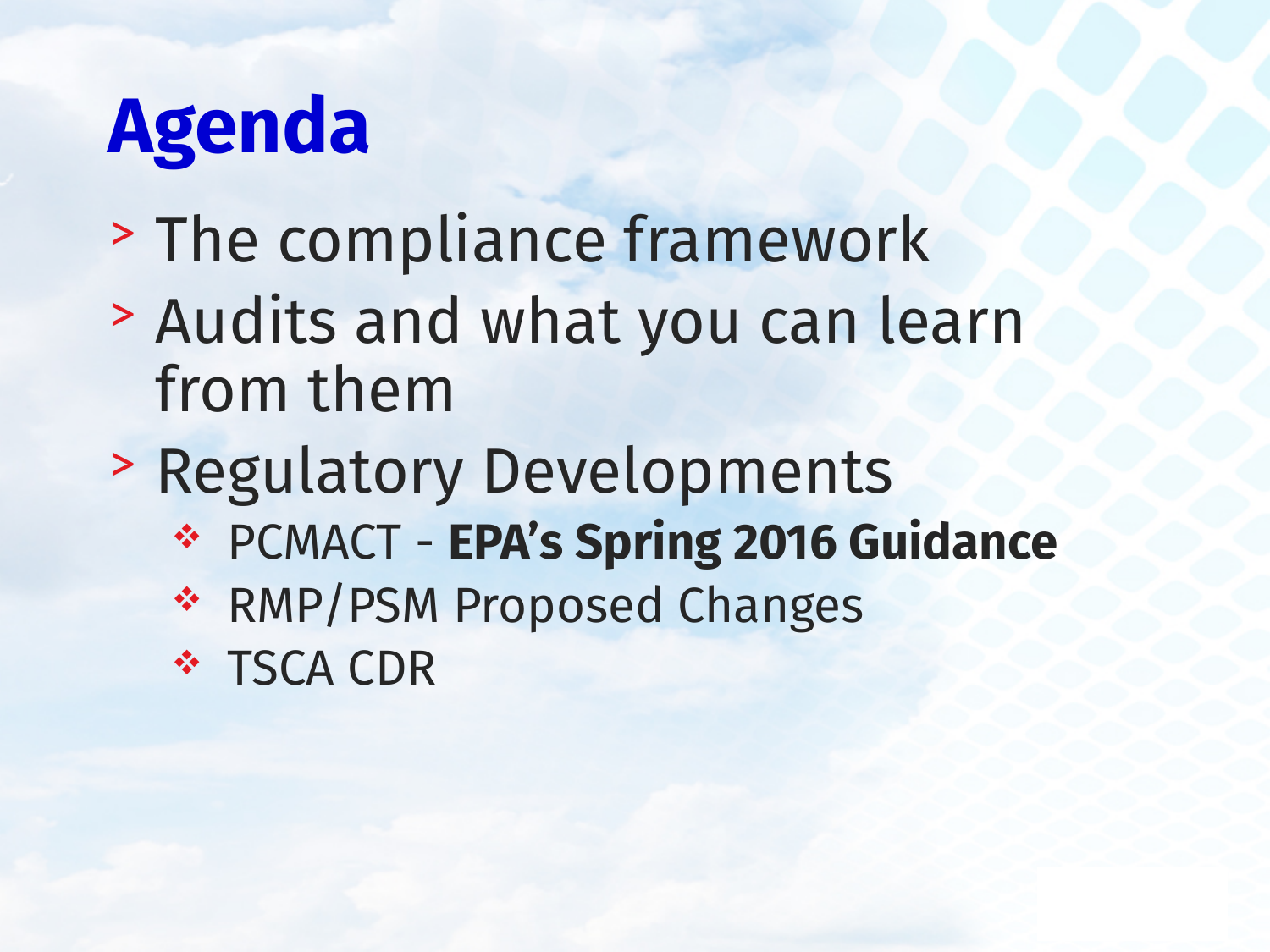

# Agenda
The compliance framework
Audits and what you can learn from them
Regulatory Developments
PCMACT - EPA’s Spring 2016 Guidance
RMP/PSM Proposed Changes
TSCA CDR